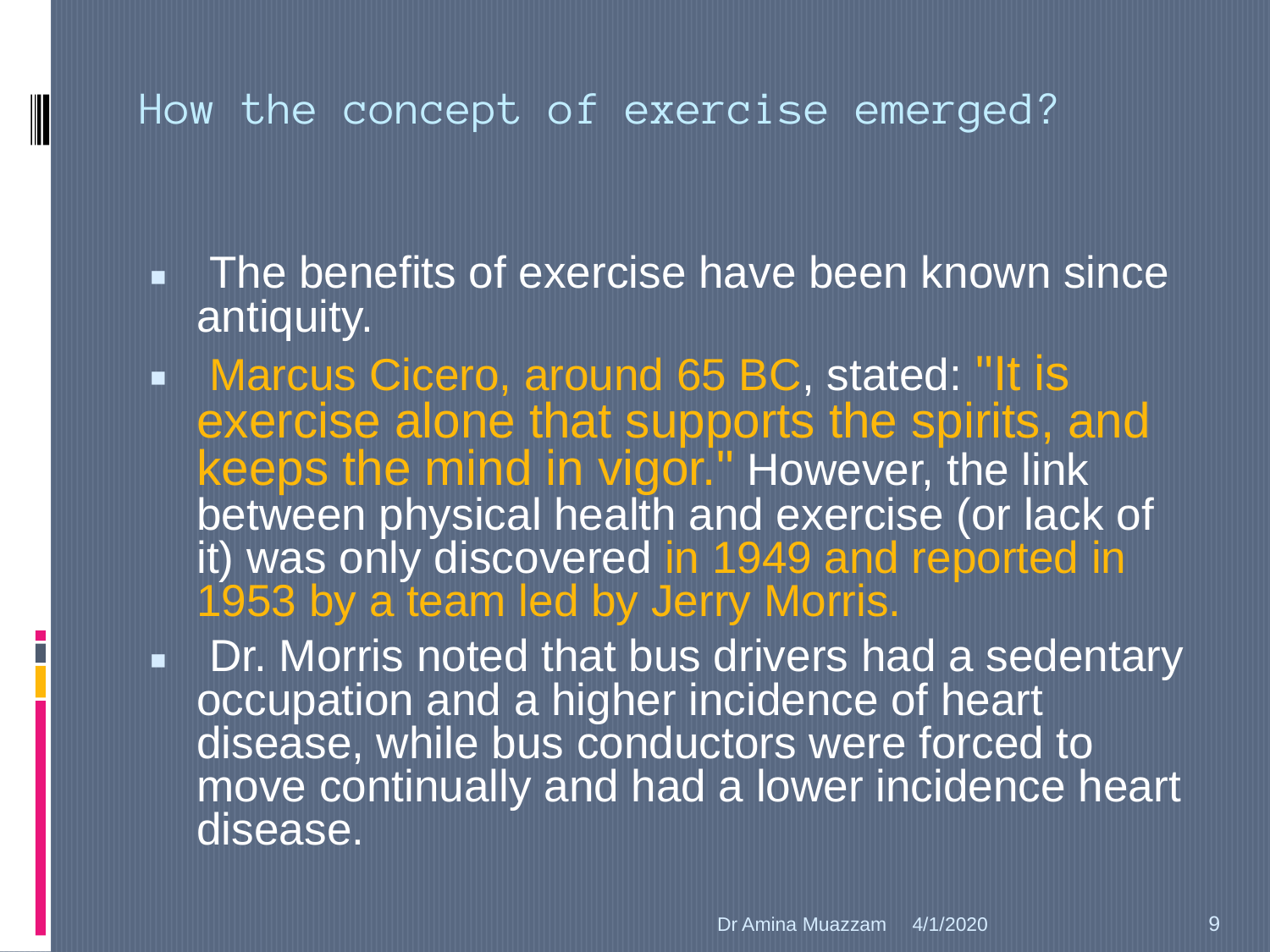

# How the concept of exercise emerged?
 The benefits of exercise have been known since antiquity.
 Marcus Cicero, around 65 BC, stated: "It is exercise alone that supports the spirits, and keeps the mind in vigor." However, the link between physical health and exercise (or lack of it) was only discovered in 1949 and reported in 1953 by a team led by Jerry Morris.
 Dr. Morris noted that bus drivers had a sedentary occupation and a higher incidence of heart disease, while bus conductors were forced to move continually and had a lower incidence heart disease.
Dr Amina Muazzam
4/1/2020
9